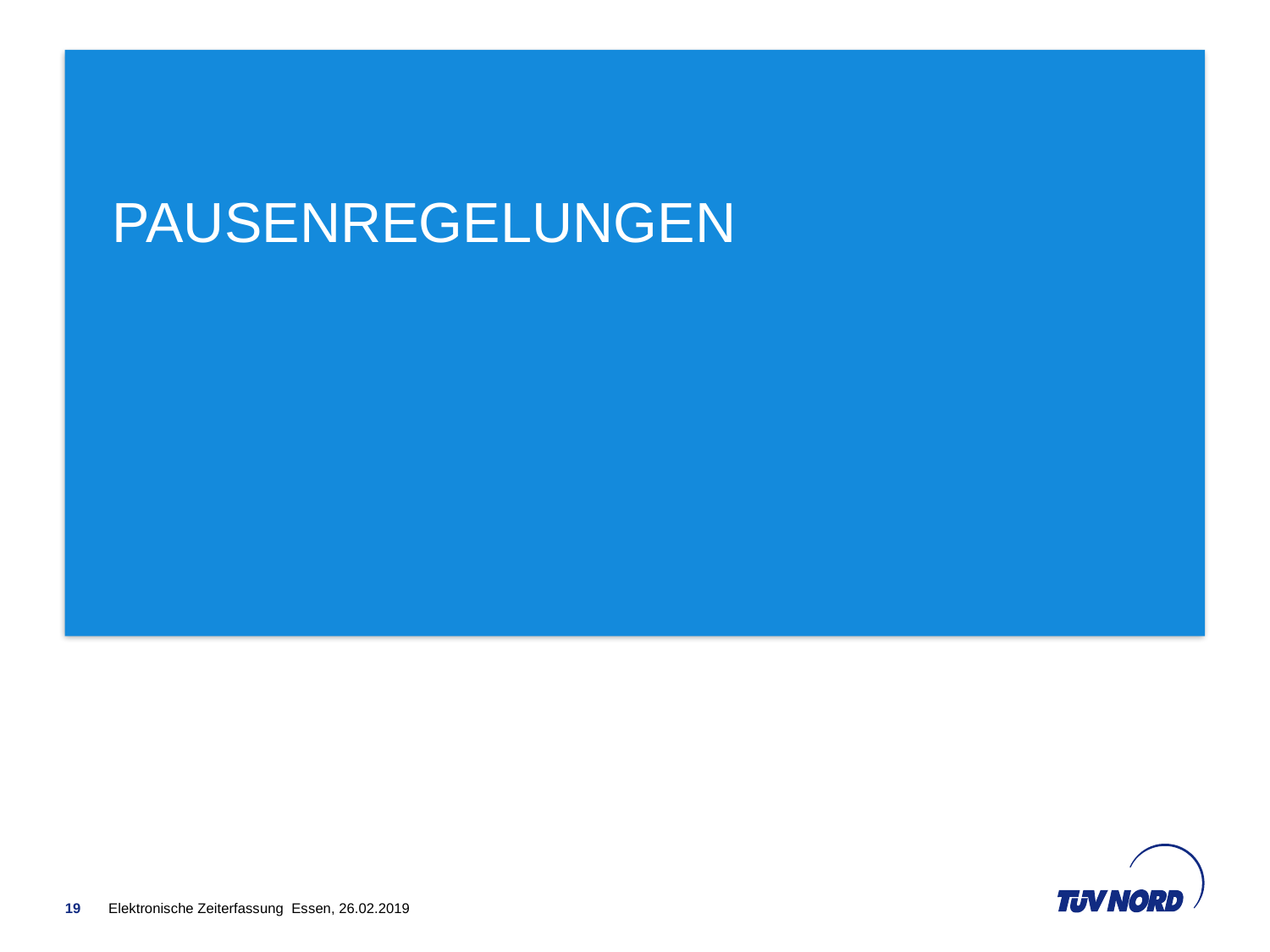

# Pausenregelungen

19
Elektronische Zeiterfassung  Essen, 26.02.2019